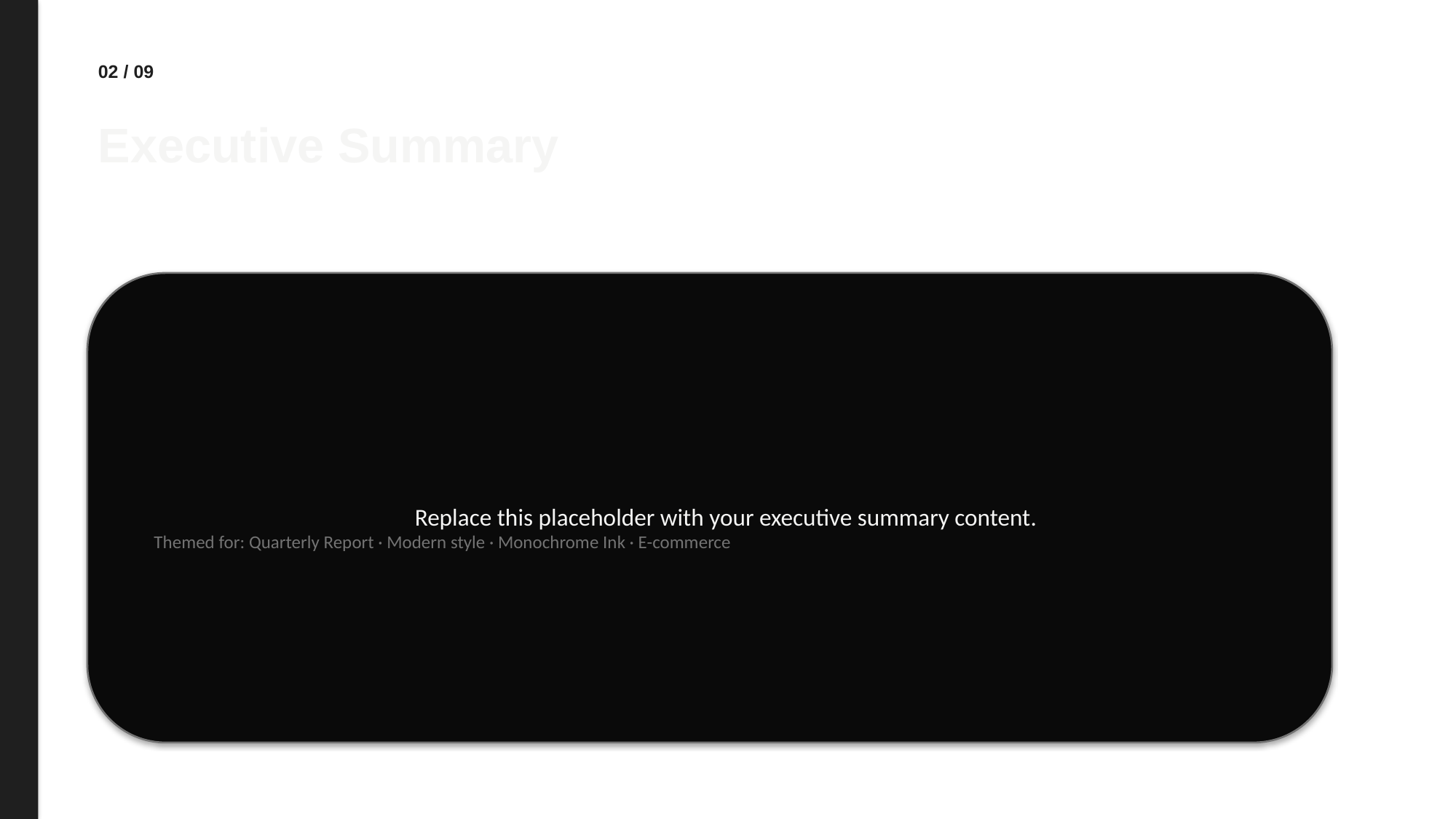

02 / 09
Executive Summary
Replace this placeholder with your executive summary content.
Themed for: Quarterly Report · Modern style · Monochrome Ink · E-commerce